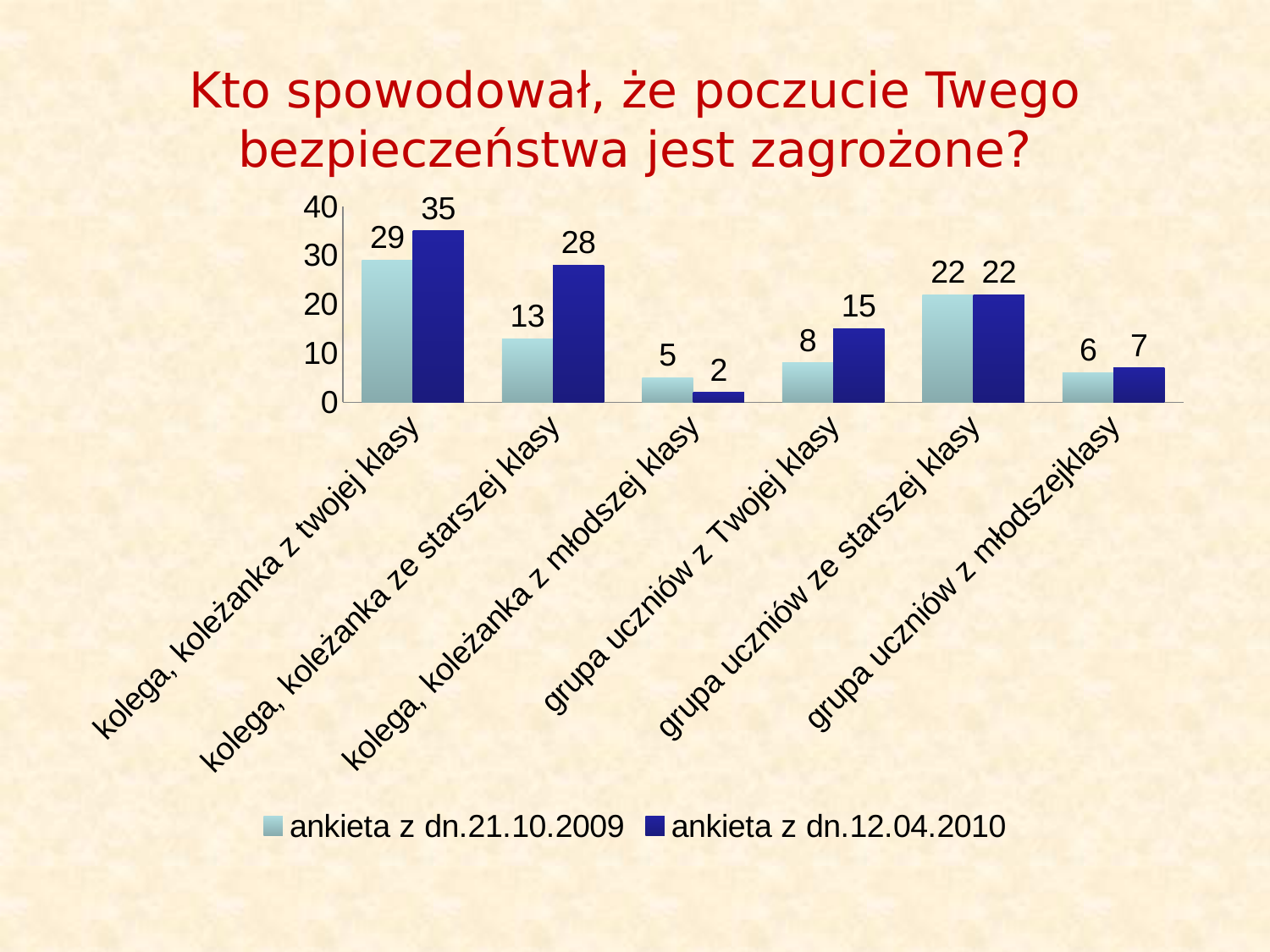

# Kto spowodował, że poczucie Twego bezpieczeństwa jest zagrożone?

### Chart

| Category | ankieta z dn.21.10.2009 | ankieta z dn.12.04.2010 |
|---|---|---|
| kolega, koleżanka z twojej klasy | 29.0 | 35.0 |
| kolega, koleżanka ze starszej klasy | 13.0 | 28.0 |
| kolega, koleżanka z młodszej klasy | 5.0 | 2.0 |
| grupa uczniów z Twojej klasy | 8.0 | 15.0 |
| grupa uczniów ze starszej klasy | 22.0 | 22.0 |
| grupa uczniów z młodszejklasy | 6.0 | 7.0 |